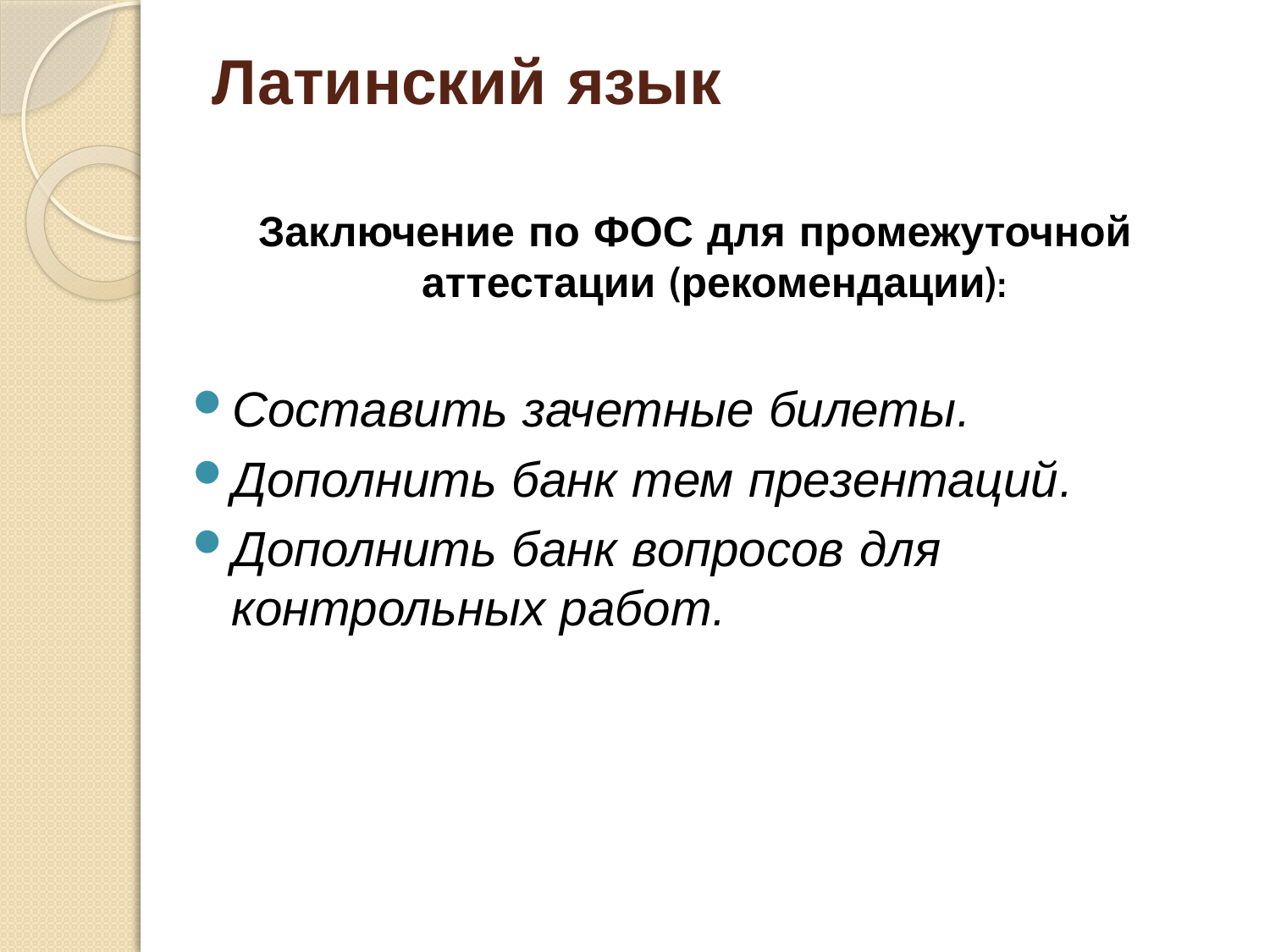

# Латинский язык
Заключение по ФОС для промежуточной аттестации (рекомендации):

Составить зачетные билеты.
Дополнить банк тем презентаций.
Дополнить банк вопросов для контрольных работ.